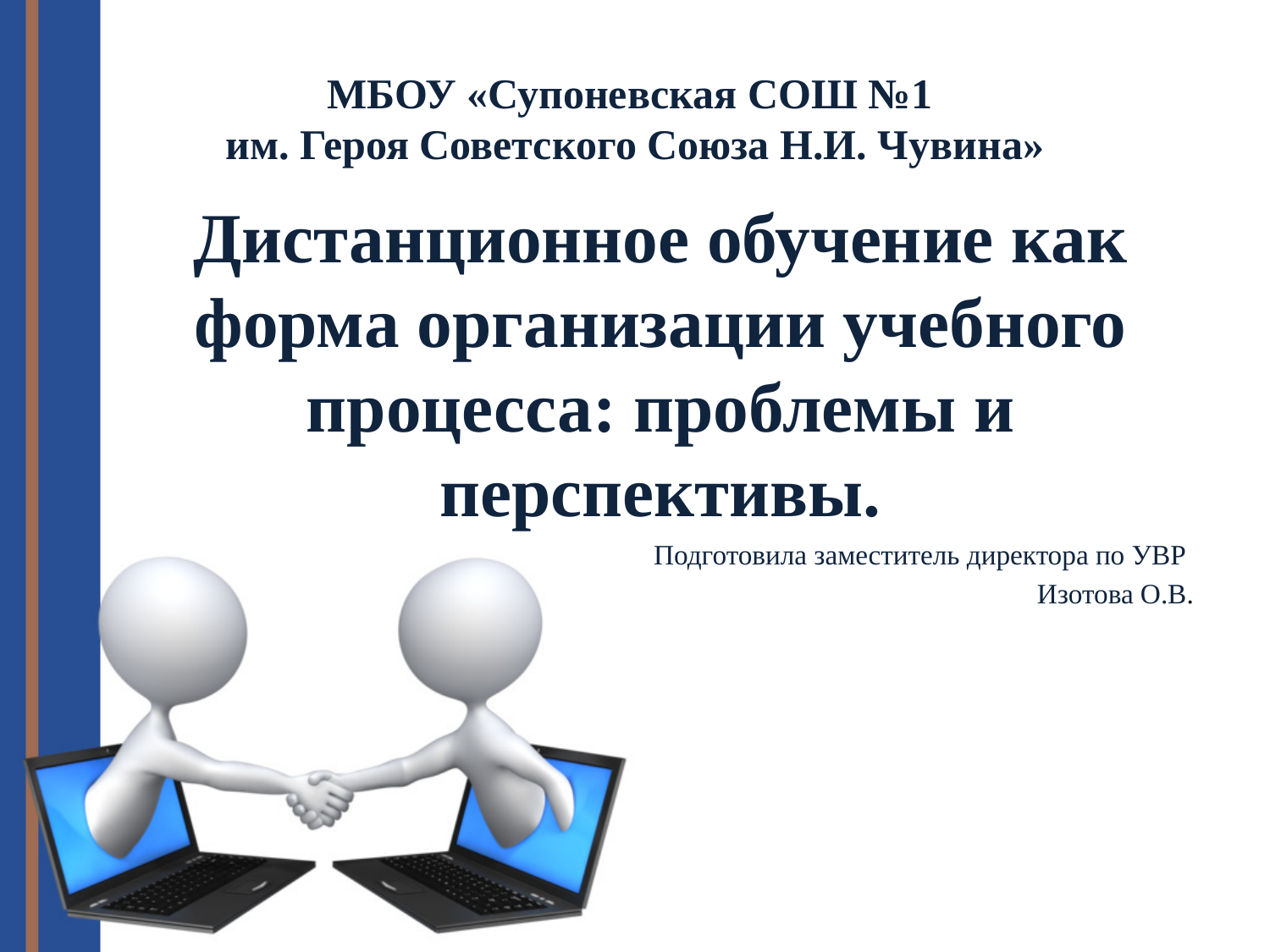

# МБОУ «Супоневская СОШ №1 им. Героя Советского Союза Н.И. Чувина»
Дистанционное обучение как форма организации учебного процесса: проблемы и перспективы.
Подготовила заместитель директора по УВР
Изотова О.В.